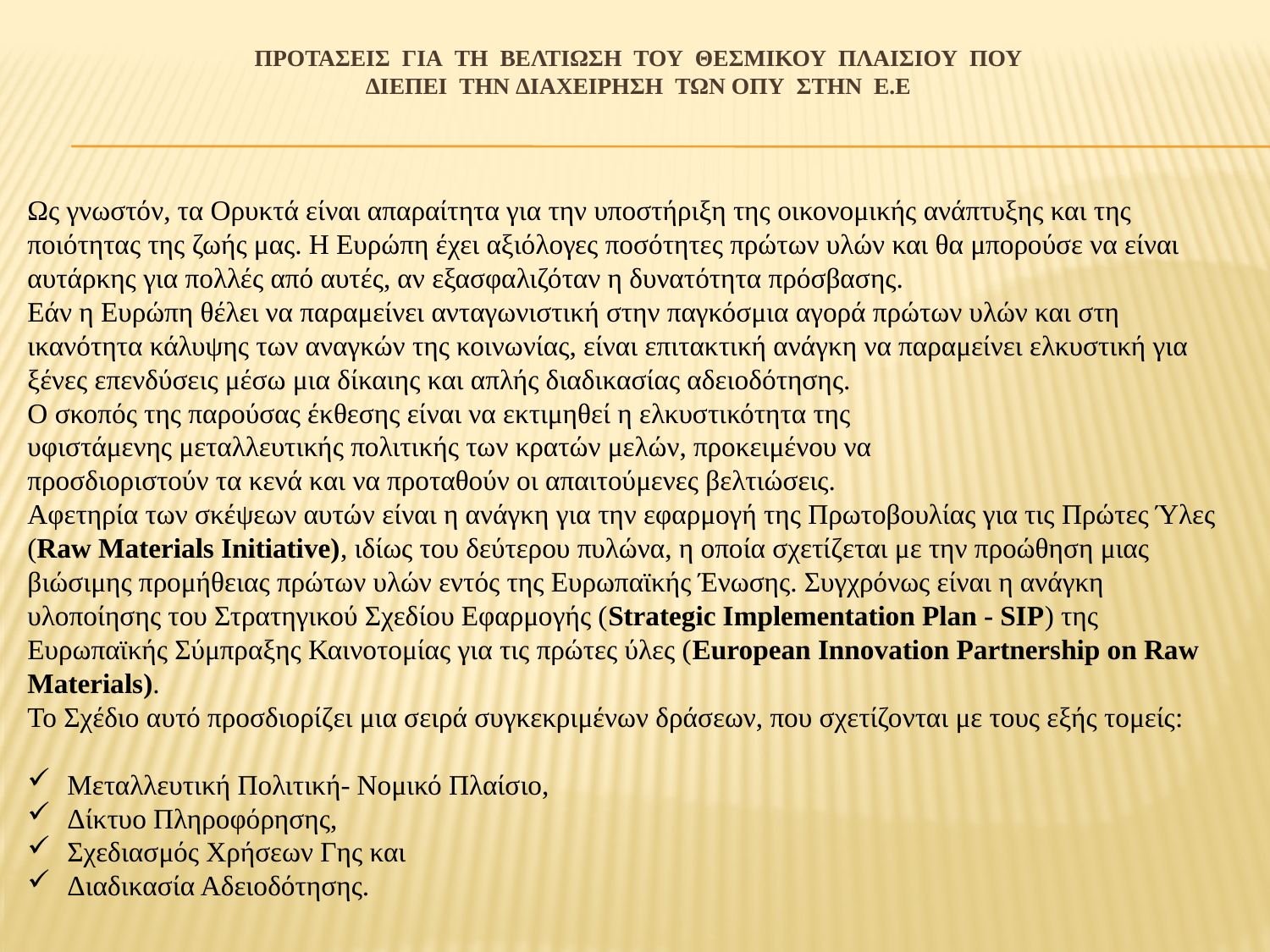

# ΠΡΟΤΑΣΕΙΣ  ΓΙΑ  ΤΗ  ΒΕΛΤΙΩΣΗ  ΤΟΥ  ΘΕΣΜΙΚΟΥ  ΠΛΑΙΣΙΟΥ  ΠΟΥ ΔΙΕΠΕΙ  ΤΗΝ ΔΙΑΧΕΙΡΗΣΗ  ΤΩΝ ΟΠΥ  ΣΤΗΝ  Ε.Ε
Ως γνωστόν, τα Ορυκτά είναι απαραίτητα για την υποστήριξη της οικονομικής ανάπτυξης και της ποιότητας της ζωής μας. Η Ευρώπη έχει αξιόλογες ποσότητες πρώτων υλών και θα μπορούσε να είναι αυτάρκης για πολλές από αυτές, αν εξασφαλιζόταν η δυνατότητα πρόσβασης.
Εάν η Ευρώπη θέλει να παραμείνει ανταγωνιστική στην παγκόσμια αγορά πρώτων υλών και στη ικανότητα κάλυψης των αναγκών της κοινωνίας, είναι επιτακτική ανάγκη να παραμείνει ελκυστική για ξένες επενδύσεις μέσω μια δίκαιης και απλής διαδικασίας αδειοδότησης.
Ο σκοπός της παρούσας έκθεσης είναι να εκτιμηθεί η ελκυστικότητα της
υφιστάμενης μεταλλευτικής πολιτικής των κρατών μελών, προκειμένου να
προσδιοριστούν τα κενά και να προταθούν οι απαιτούμενες βελτιώσεις.
Αφετηρία των σκέψεων αυτών είναι η ανάγκη για την εφαρμογή της Πρωτοβουλίας για τις Πρώτες Ύλες (Raw Materials Initiative), ιδίως του δεύτερου πυλώνα, η οποία σχετίζεται με την προώθηση μιας βιώσιμης προμήθειας πρώτων υλών εντός της Ευρωπαϊκής Ένωσης. Συγχρόνως είναι η ανάγκη υλοποίησης του Στρατηγικού Σχεδίου Εφαρμογής (Strategic Implementation Plan - SIP) της Ευρωπαϊκής Σύμπραξης Καινοτομίας για τις πρώτες ύλες (European Innovation Partnership on Raw Materials).
Το Σχέδιο αυτό προσδιορίζει μια σειρά συγκεκριμένων δράσεων, που σχετίζονται με τους εξής τομείς:

Μεταλλευτική Πολιτική- Νομικό Πλαίσιο,
Δίκτυο Πληροφόρησης,
Σχεδιασμός Χρήσεων Γης και
Διαδικασία Αδειοδότησης.